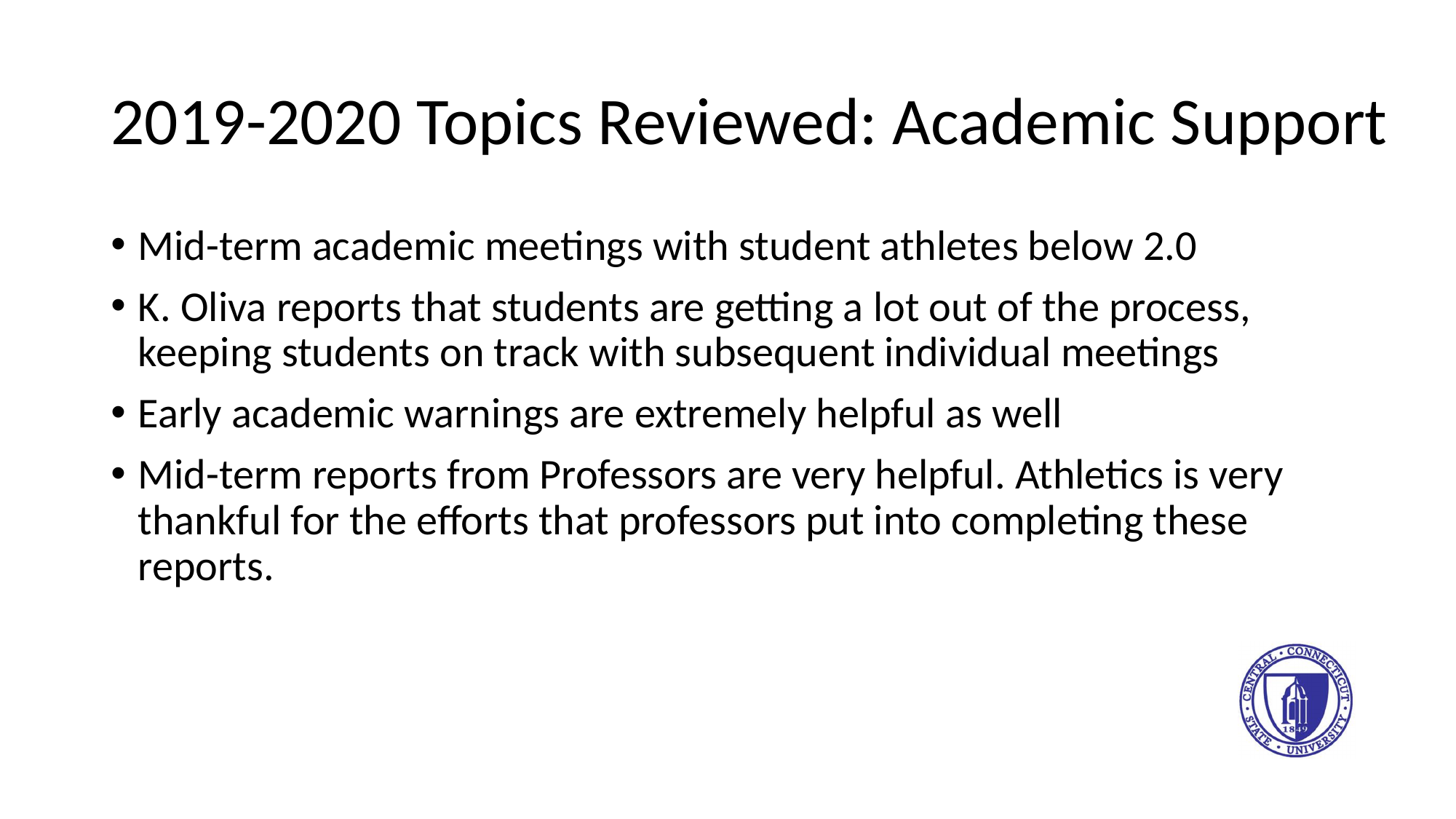

# 2019-2020 Topics Reviewed: Academic Support
Mid-term academic meetings with student athletes below 2.0
K. Oliva reports that students are getting a lot out of the process, keeping students on track with subsequent individual meetings
Early academic warnings are extremely helpful as well
Mid-term reports from Professors are very helpful. Athletics is very thankful for the efforts that professors put into completing these reports.